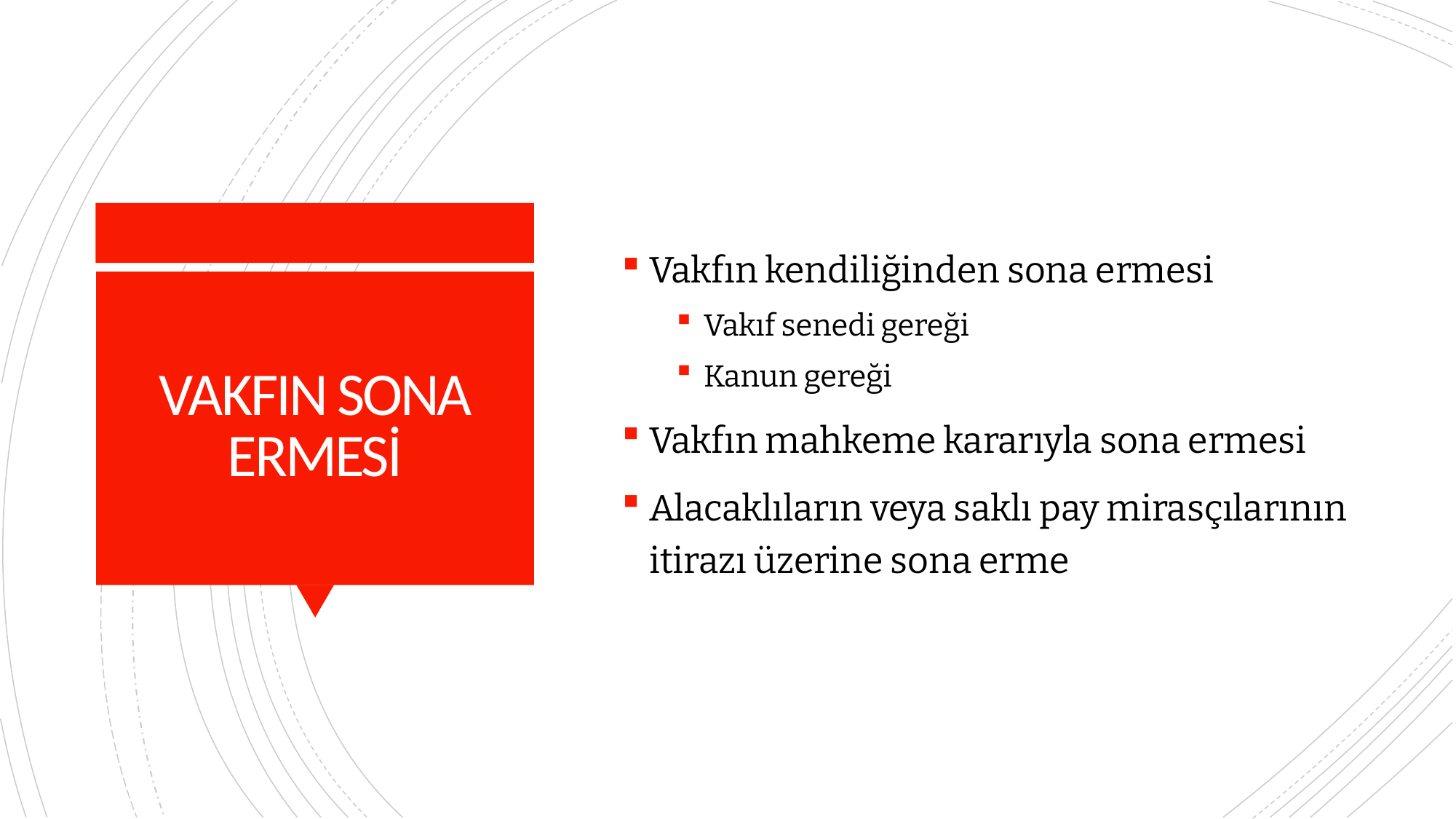

Vakfın kendiliğinden sona ermesi
Vakıf senedi gereği
Kanun gereği
Vakfın mahkeme kararıyla sona ermesi
Alacaklıların veya saklı pay mirasçılarının itirazı üzerine sona erme
# VAKFIN SONA ERMESİ